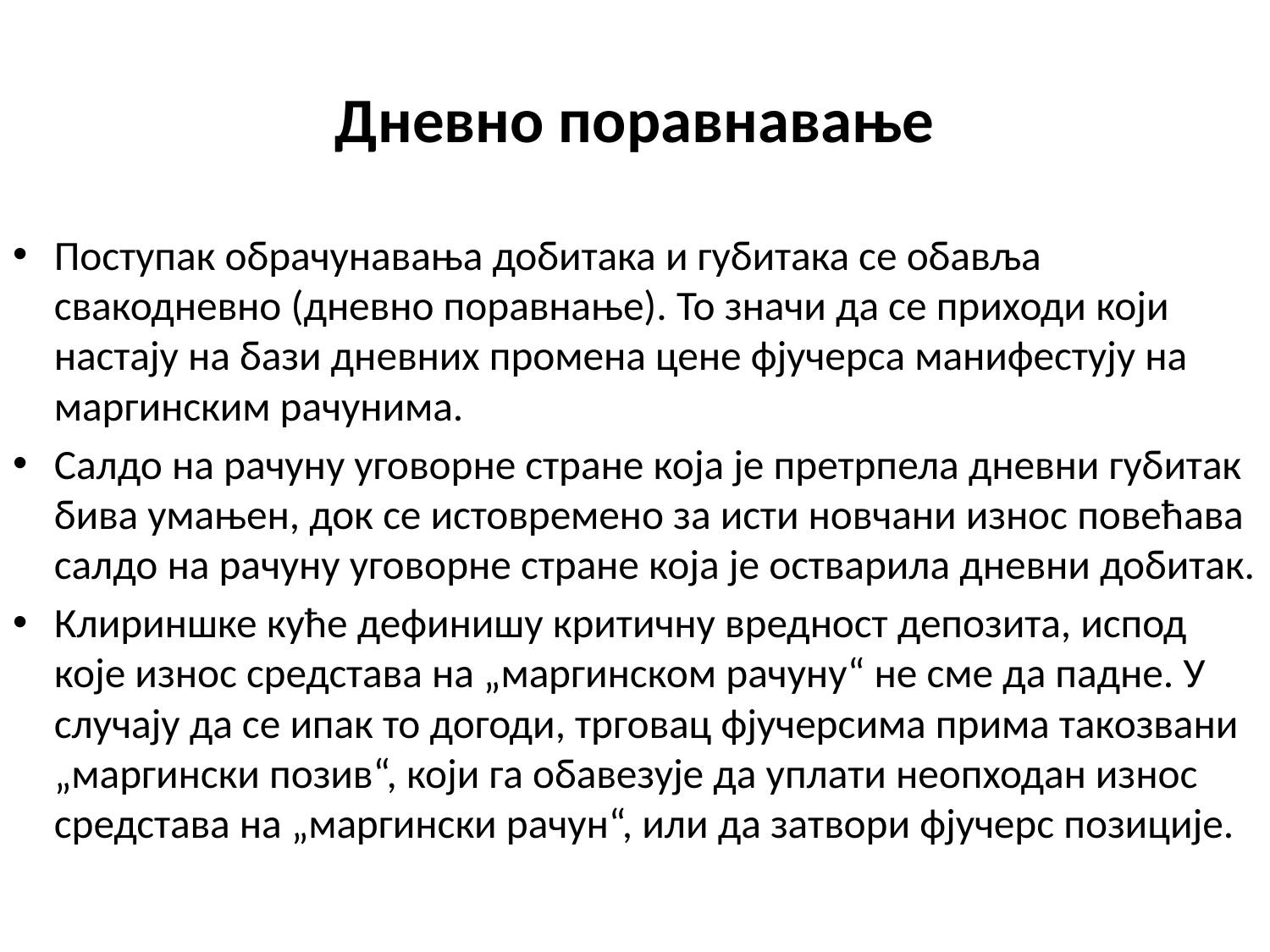

# Дневно поравнавање
Поступак обрачунавања добитака и губитака се обавља свакодневно (дневно поравнање). То значи да се приходи који настају на бази дневних промена цене фјучерса манифестују на маргинским рачунима.
Салдо на рачуну уговорне стране која је претрпела дневни губитак бива умањен, док се истовремено за исти новчани износ повећава салдо на рачуну уговорне стране која је остварила дневни добитак.
Клириншке куће дефинишу критичну вредност депозита, испод које износ средстава на „маргинском рачуну“ не сме да падне. У случају да се ипак то догоди, трговац фјучерсима прима такозвани „маргински позив“, који га обавезује да уплати неопходан износ средстава на „маргински рачун“, или да затвори фјучерс позиције.